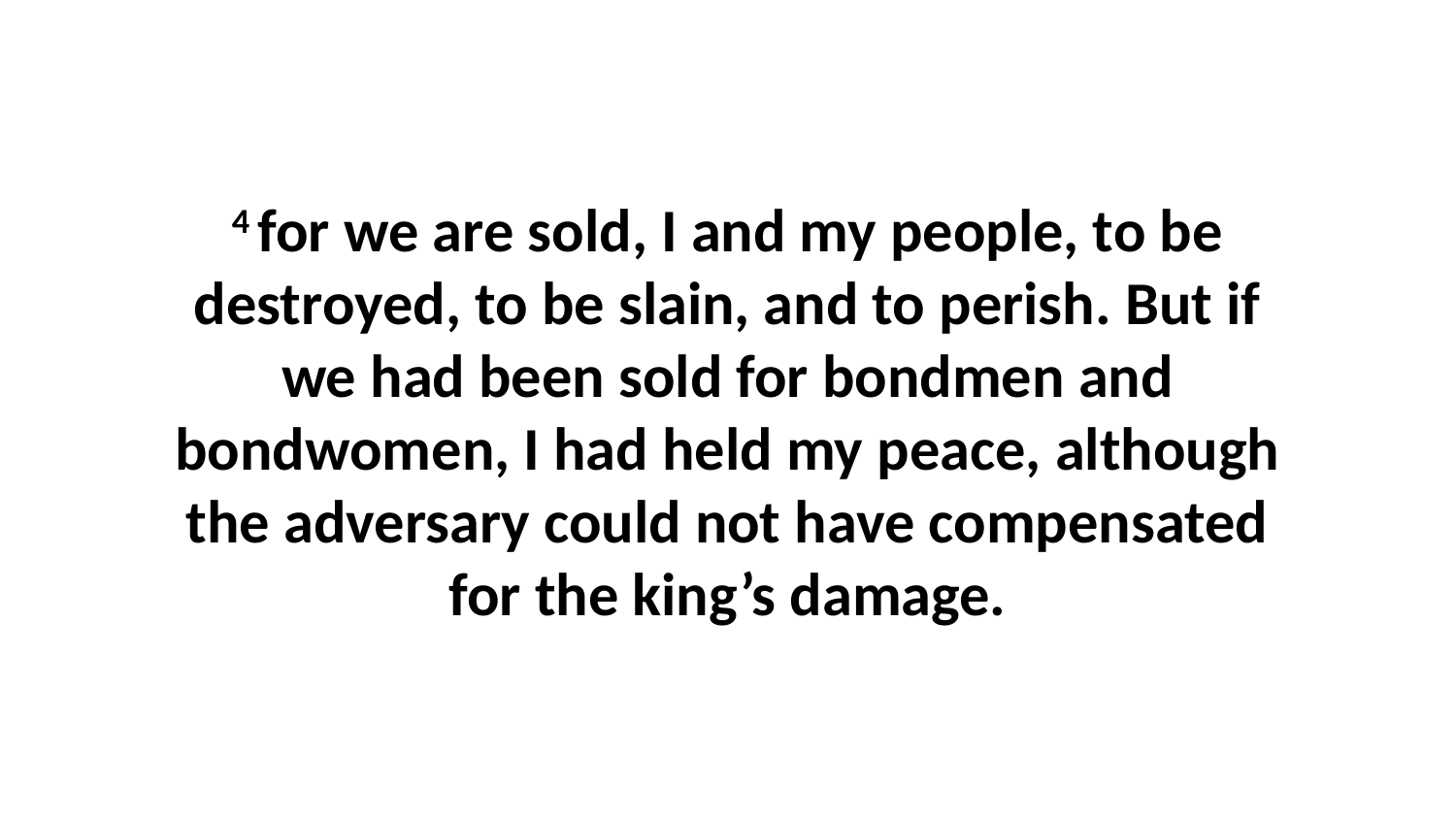

4 for we are sold, I and my people, to be destroyed, to be slain, and to perish. But if we had been sold for bondmen and bondwomen, I had held my peace, although the adversary could not have compensated for the king’s damage.